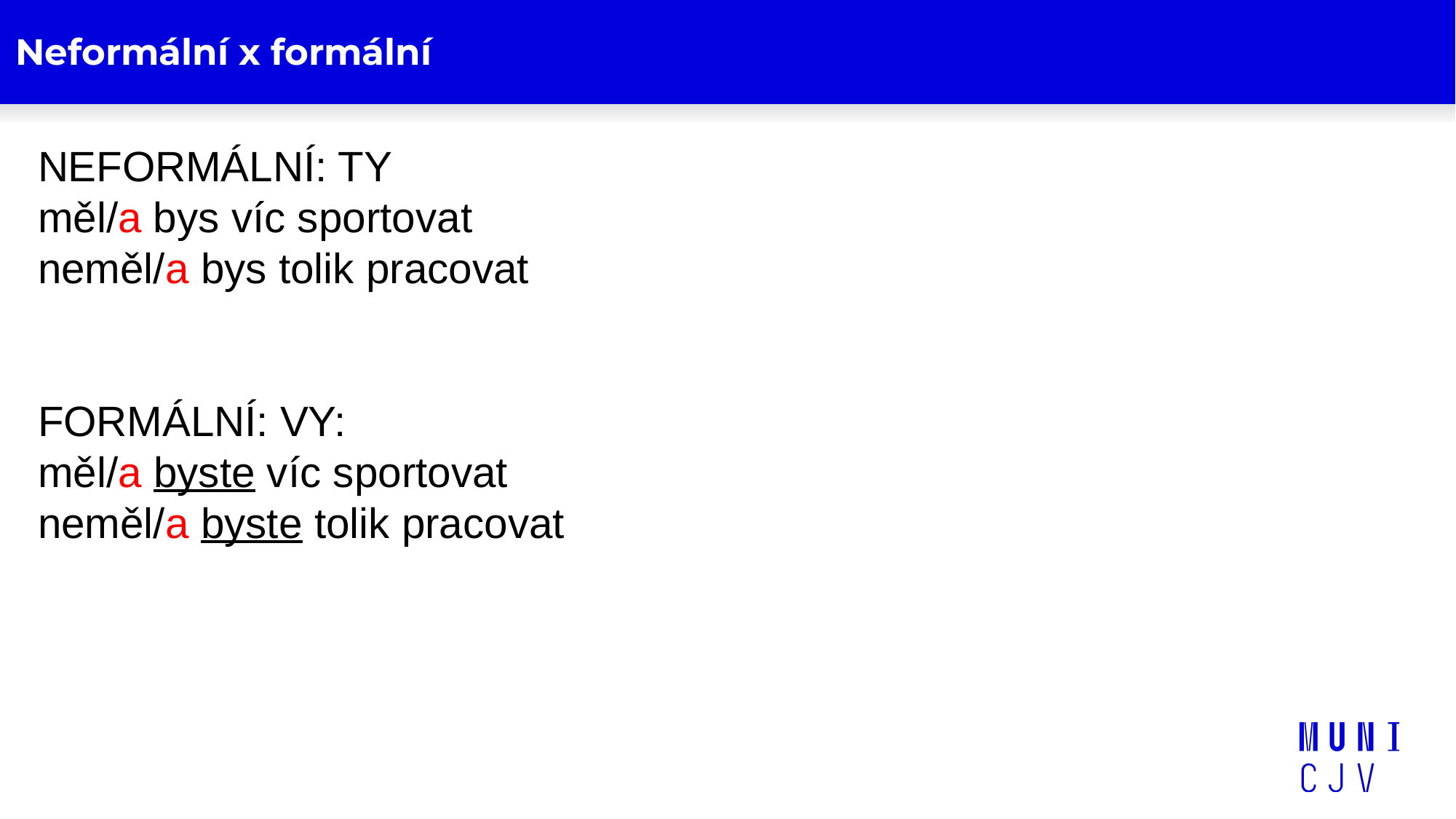

# Neformální x formální
NEFORMÁLNÍ: TY
měl/a bys víc sportovat
neměl/a bys tolik pracovat

FORMÁLNÍ: VY:
měl/a byste víc sportovat
neměl/a byste tolik pracovat